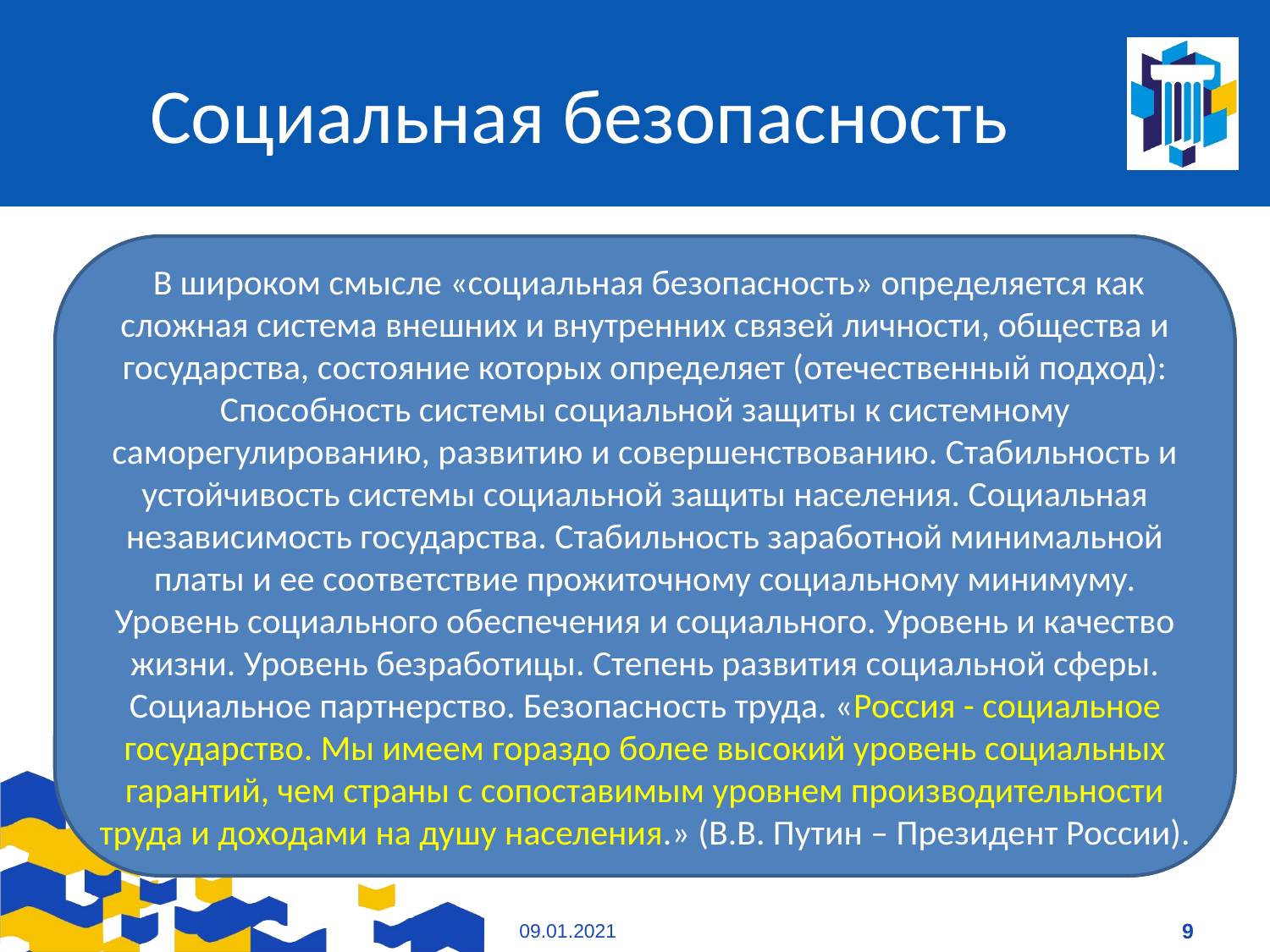

# Социальная безопасность
 В широком смысле «социальная безопасность» определяется как сложная система внешних и внутренних связей личности, общества и государства, состояние которых определяет (отечественный подход): Способность системы социальной защиты к системному саморегулированию, развитию и совершенствованию. Стабильность и устойчивость системы социальной защиты населения. Социальная независимость государства. Стабильность заработной минимальной платы и ее соответствие прожиточному социальному минимуму. Уровень социального обеспечения и социального. Уровень и качество жизни. Уровень безработицы. Степень развития социальной сферы. Социальное партнерство. Безопасность труда. «Россия - социальное государство. Мы имеем гораздо более высокий уровень социальных гарантий, чем страны с сопоставимым уровнем производительности труда и доходами на душу населения.» (В.В. Путин – Президент России).
09.01.2021
9